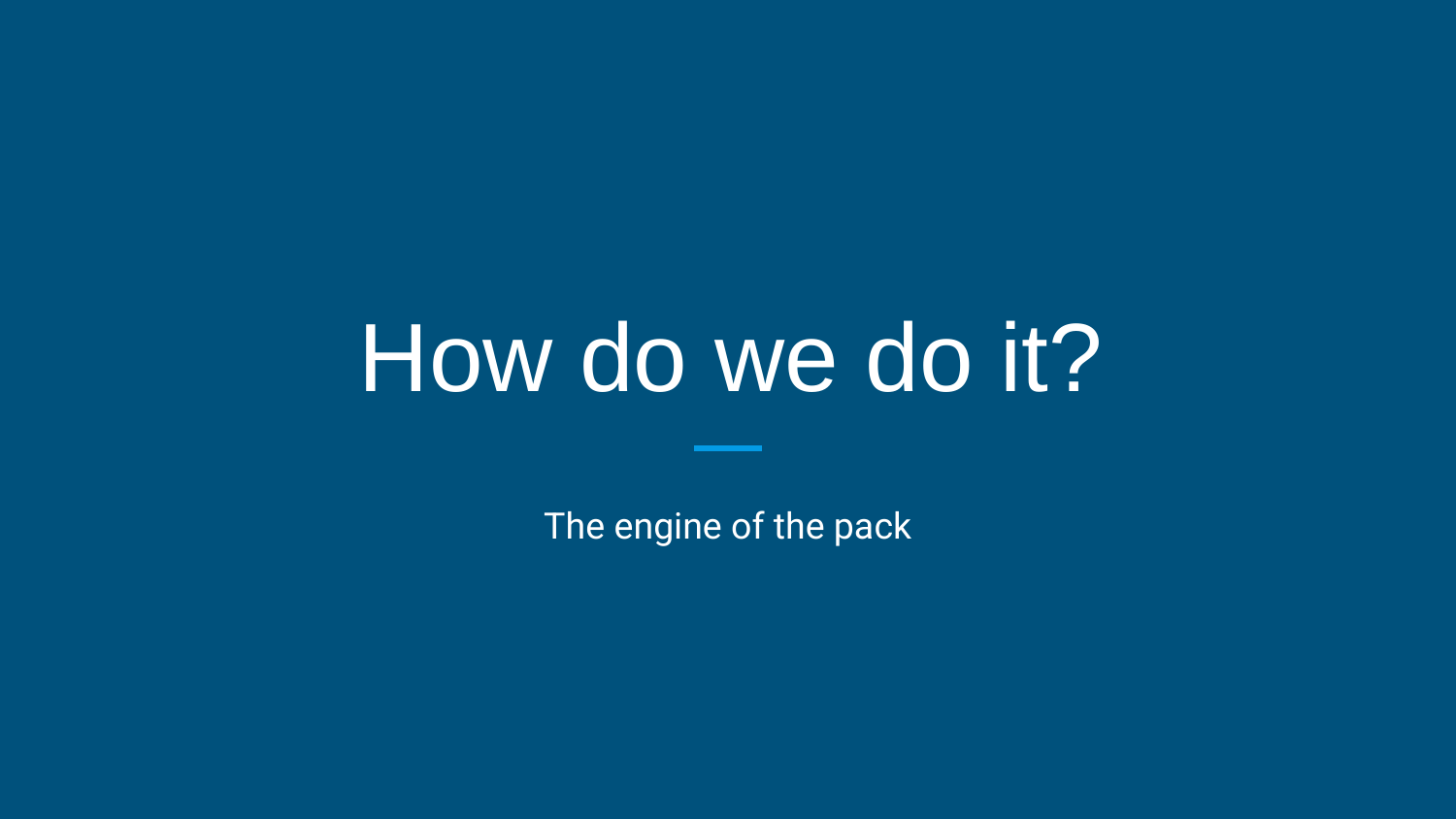

# How do we do it?
The engine of the pack